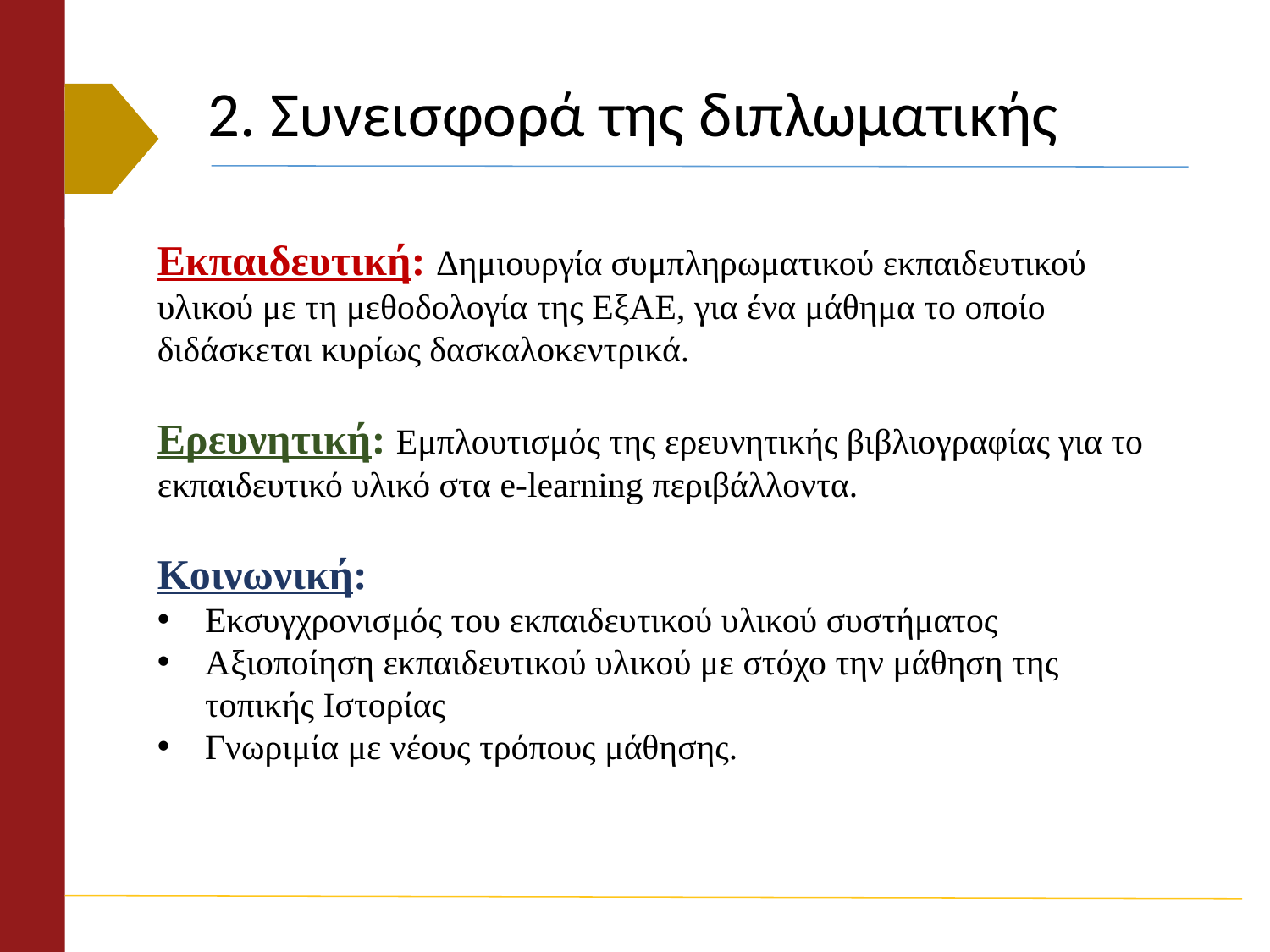

# 2. Συνεισφορά της διπλωματικής
Εκπαιδευτική: Δημιουργία συμπληρωματικού εκπαιδευτικού υλικού με τη μεθοδολογία της ΕξΑΕ, για ένα μάθημα το οποίο διδάσκεται κυρίως δασκαλοκεντρικά.

Ερευνητική: Εμπλουτισμός της ερευνητικής βιβλιογραφίας για το εκπαιδευτικό υλικό στα e-learning περιβάλλοντα.

Κοινωνική:
Εκσυγχρονισμός του εκπαιδευτικού υλικού συστήματος
Αξιοποίηση εκπαιδευτικού υλικού με στόχο την μάθηση της τοπικής Ιστορίας
Γνωριμία με νέους τρόπους μάθησης.